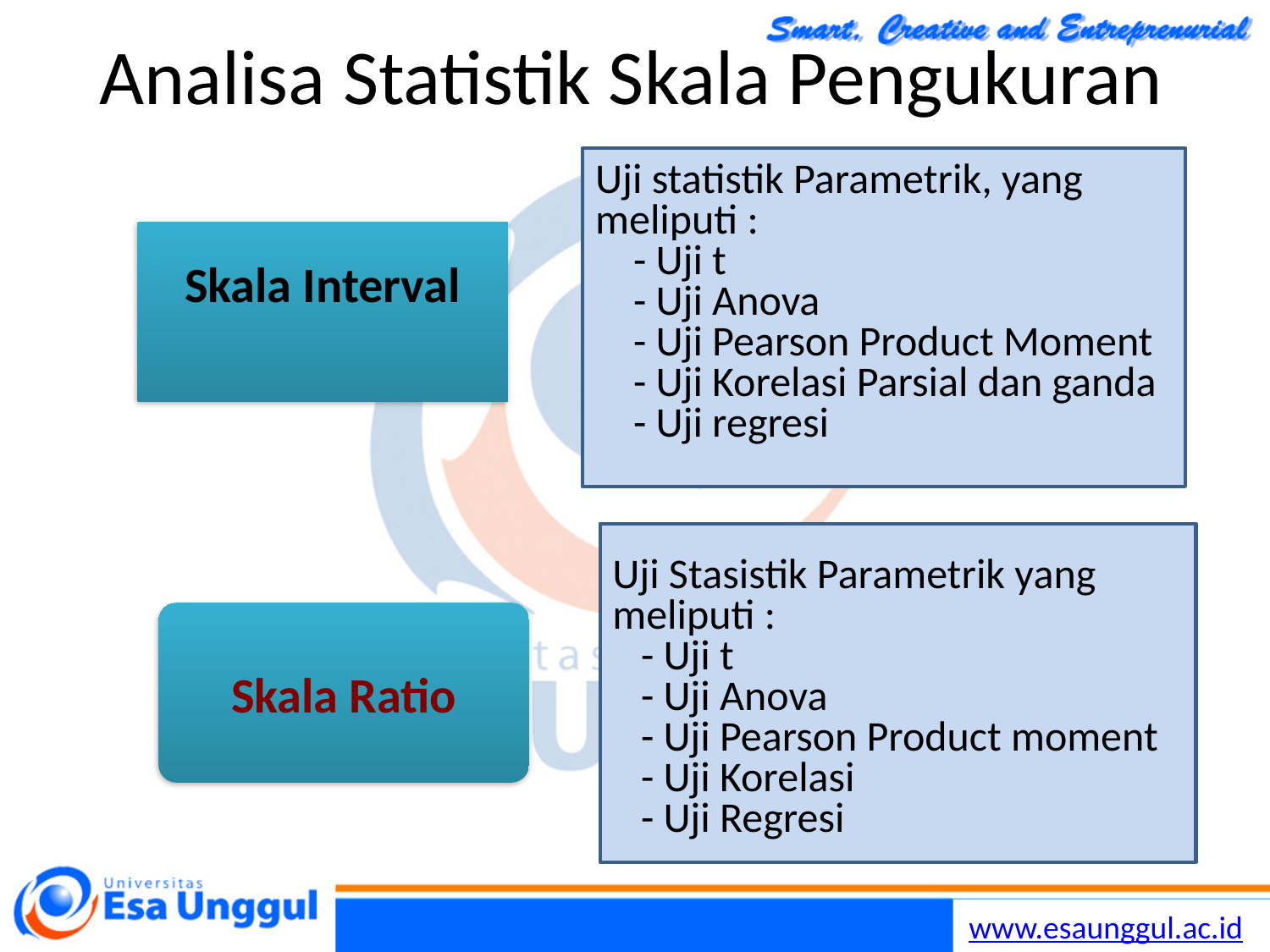

# Analisa Statistik Skala Pengukuran

Uji statistik Parametrik, yang meliputi :
    - Uji t
    - Uji Anova
    - Uji Pearson Product Moment
    - Uji Korelasi Parsial dan ganda
    - Uji regresi

Skala Interval

Uji Stasistik Parametrik yang meliputi :
   - Uji t
   - Uji Anova
   - Uji Pearson Product moment
   - Uji Korelasi
   - Uji Regresi

Skala Ratio